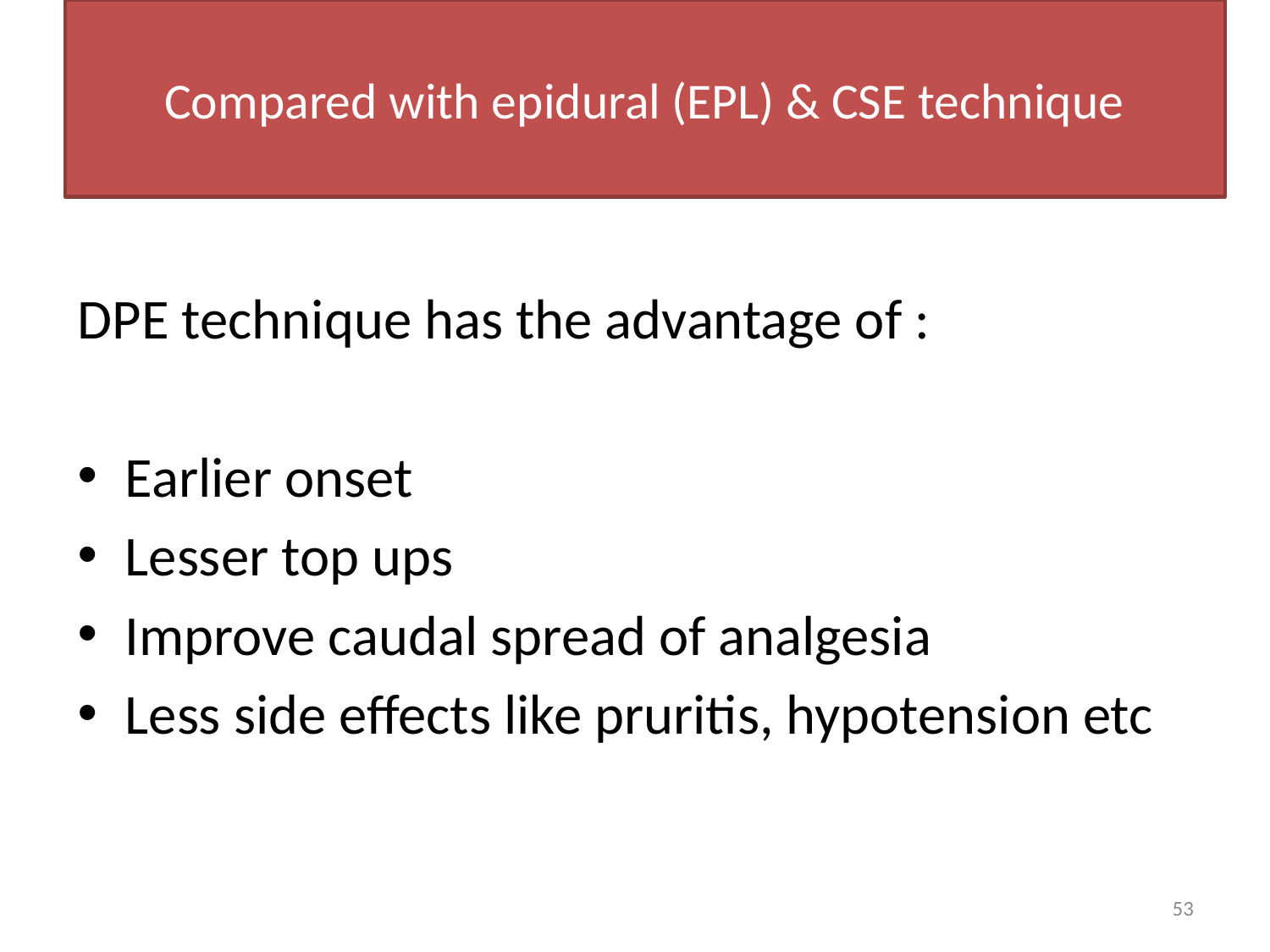

# Compared with epidural (EPL) & CSE technique
DPE technique has the advantage of :

Earlier onset
Lesser top ups
Improve caudal spread of analgesia
Less side effects like pruritis, hypotension etc
53